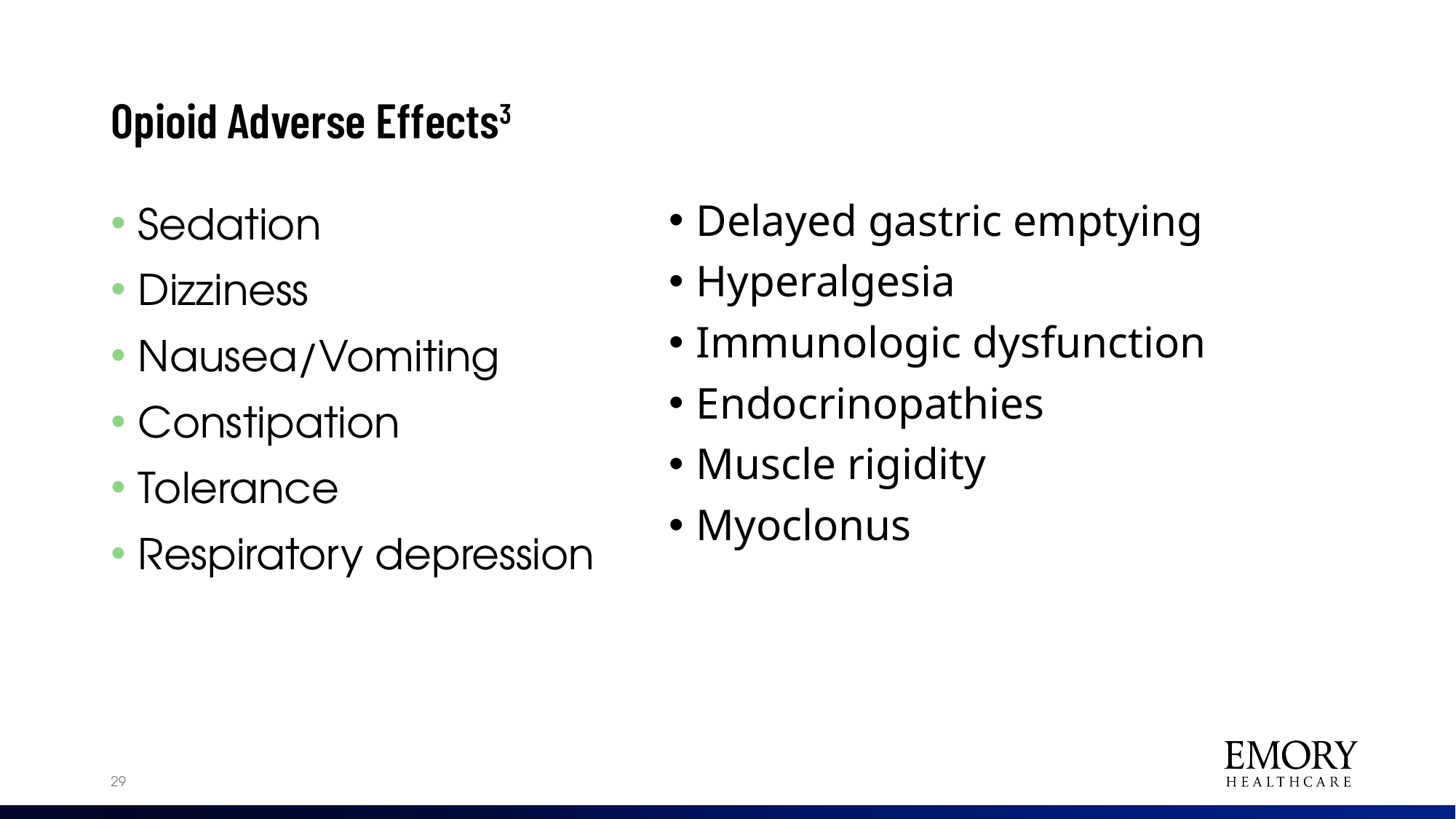

# Opioid Adverse Effects3
Sedation
Dizziness
Nausea/Vomiting
Constipation
Tolerance
Respiratory depression

Delayed gastric emptying
Hyperalgesia
Immunologic dysfunction
Endocrinopathies
Muscle rigidity
Myoclonus